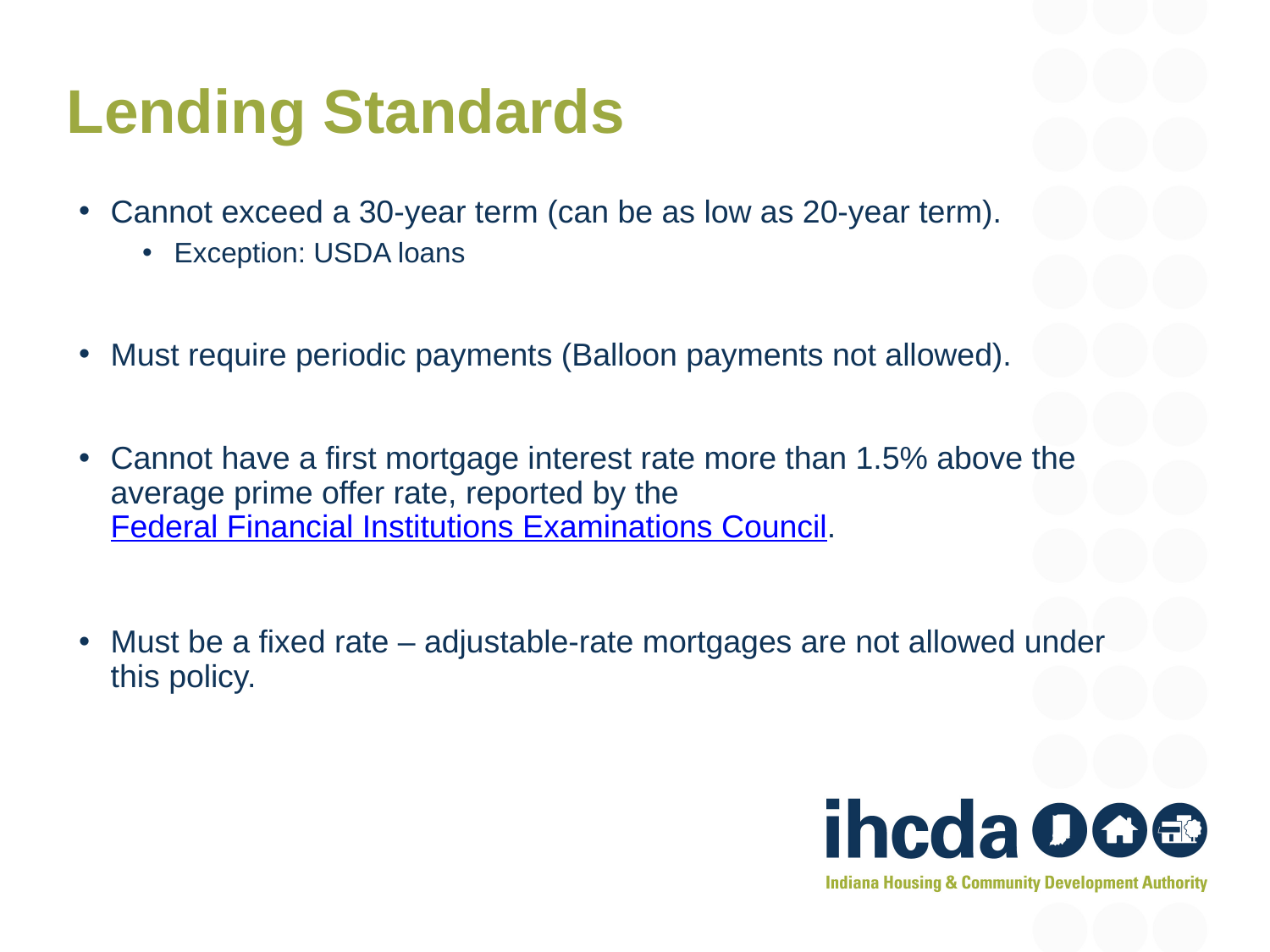

Lending Standards
Cannot exceed a 30-year term (can be as low as 20-year term).
Exception: USDA loans

Must require periodic payments (Balloon payments not allowed).

Cannot have a first mortgage interest rate more than 1.5% above the average prime offer rate, reported by the Federal Financial Institutions Examinations Council.

Must be a fixed rate – adjustable-rate mortgages are not allowed under this policy.